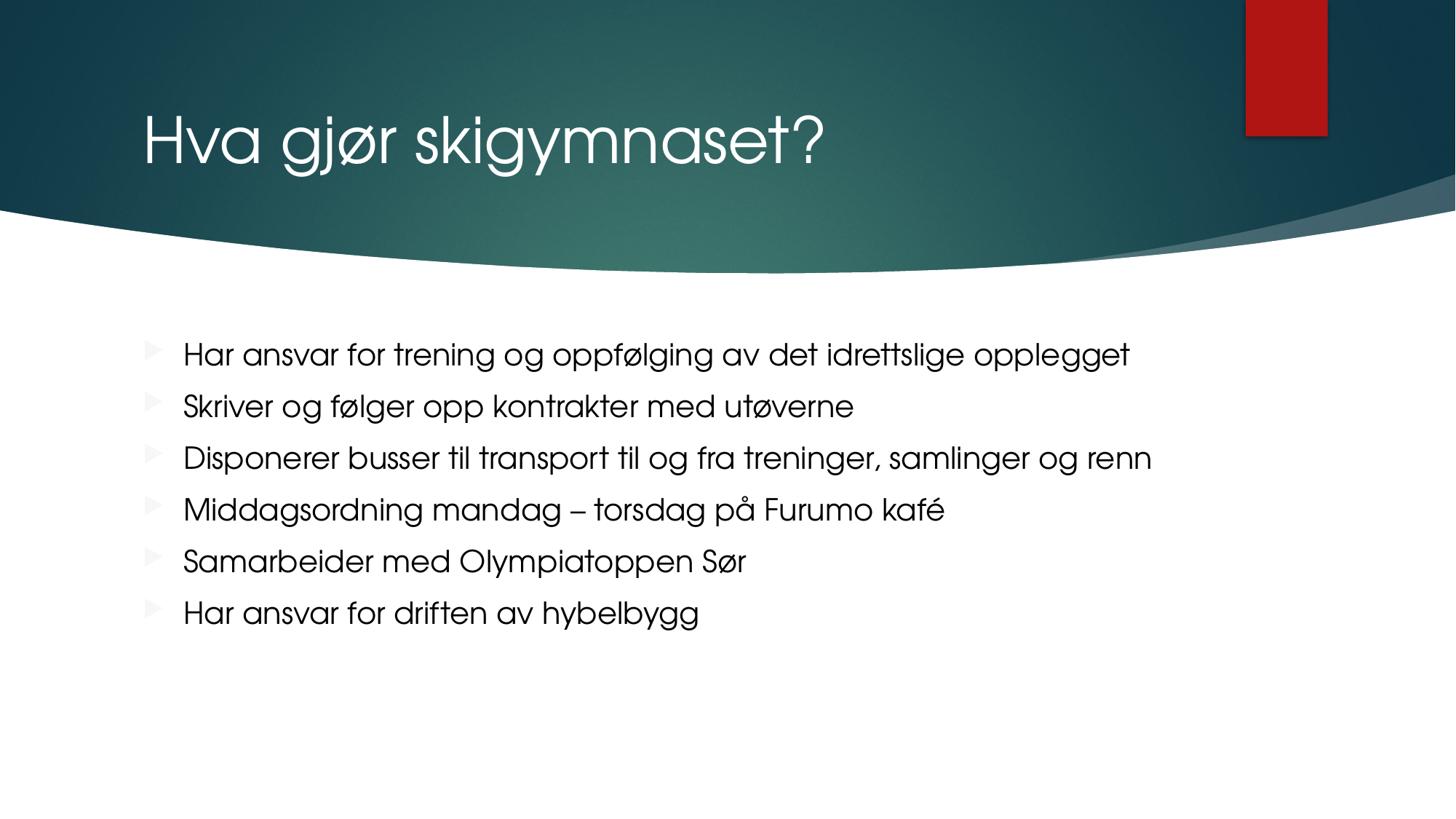

# Hva gjør skigymnaset?

Har ansvar for trening og oppfølging av det idrettslige opplegget
Skriver og følger opp kontrakter med utøverne
Disponerer busser til transport til og fra treninger, samlinger og renn
Middagsordning mandag – torsdag på Furumo kafé
Samarbeider med Olympiatoppen Sør
Har ansvar for driften av hybelbygg